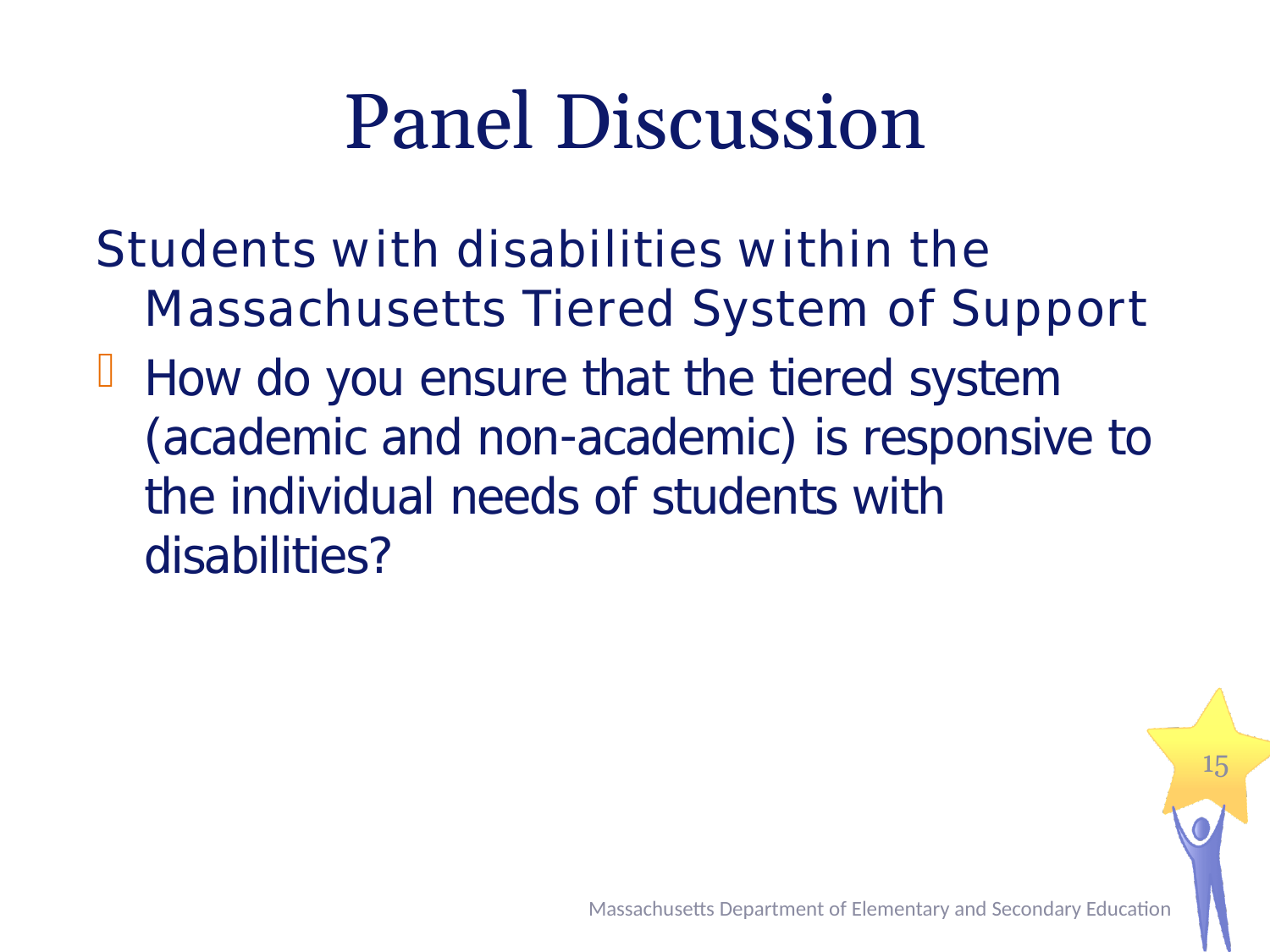

# Panel Discussion
Students with disabilities within the Massachusetts Tiered System of Support
How do you ensure that the tiered system (academic and non-academic) is responsive to the individual needs of students with disabilities?
15
Massachusetts Department of Elementary and Secondary Education